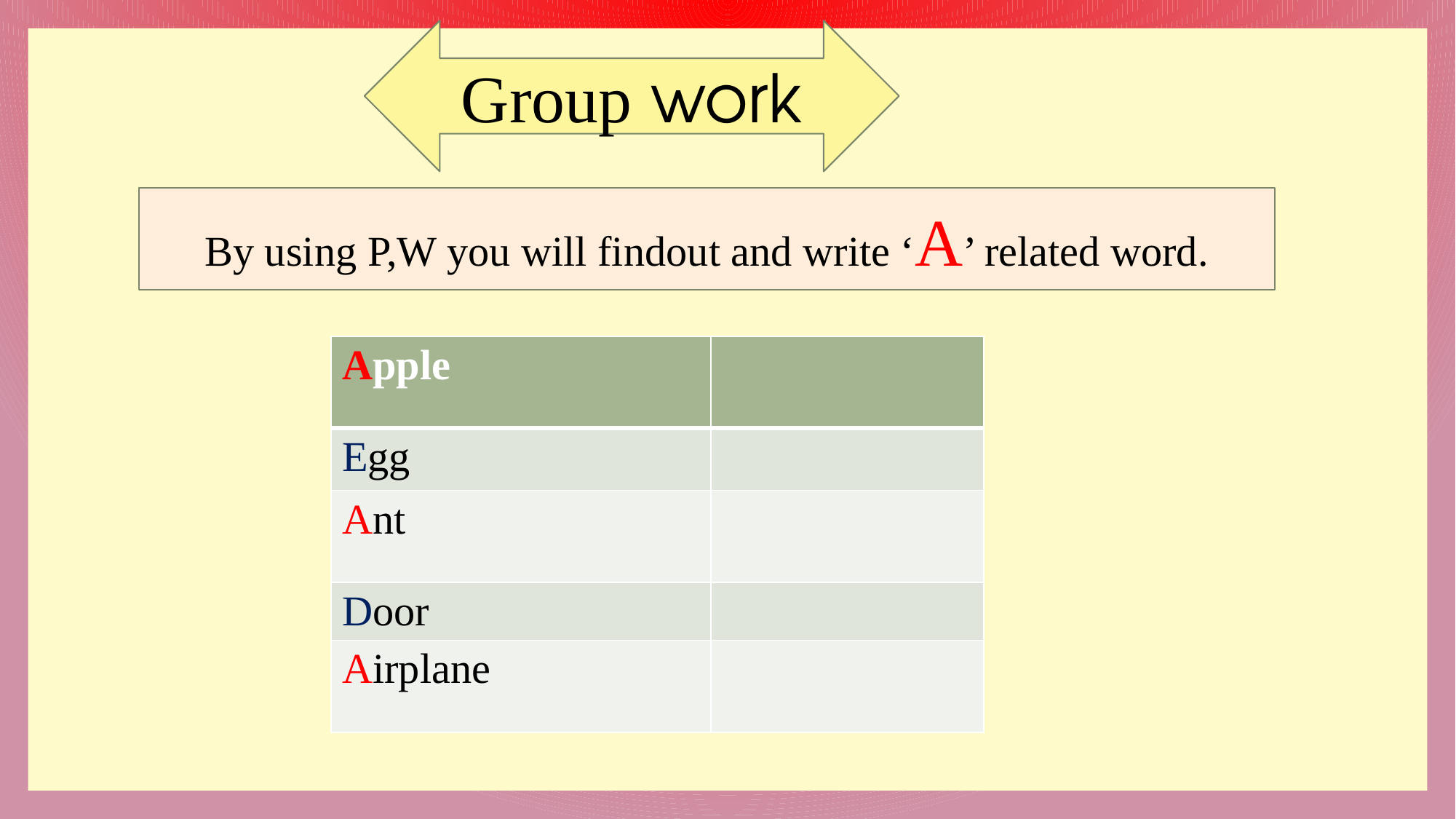

Group work
By using P,W you will findout and write ‘A’ related word.
| Apple |  |
| --- | --- |
| Egg |  |
| Ant |  |
| Door |  |
| Airplane |  |